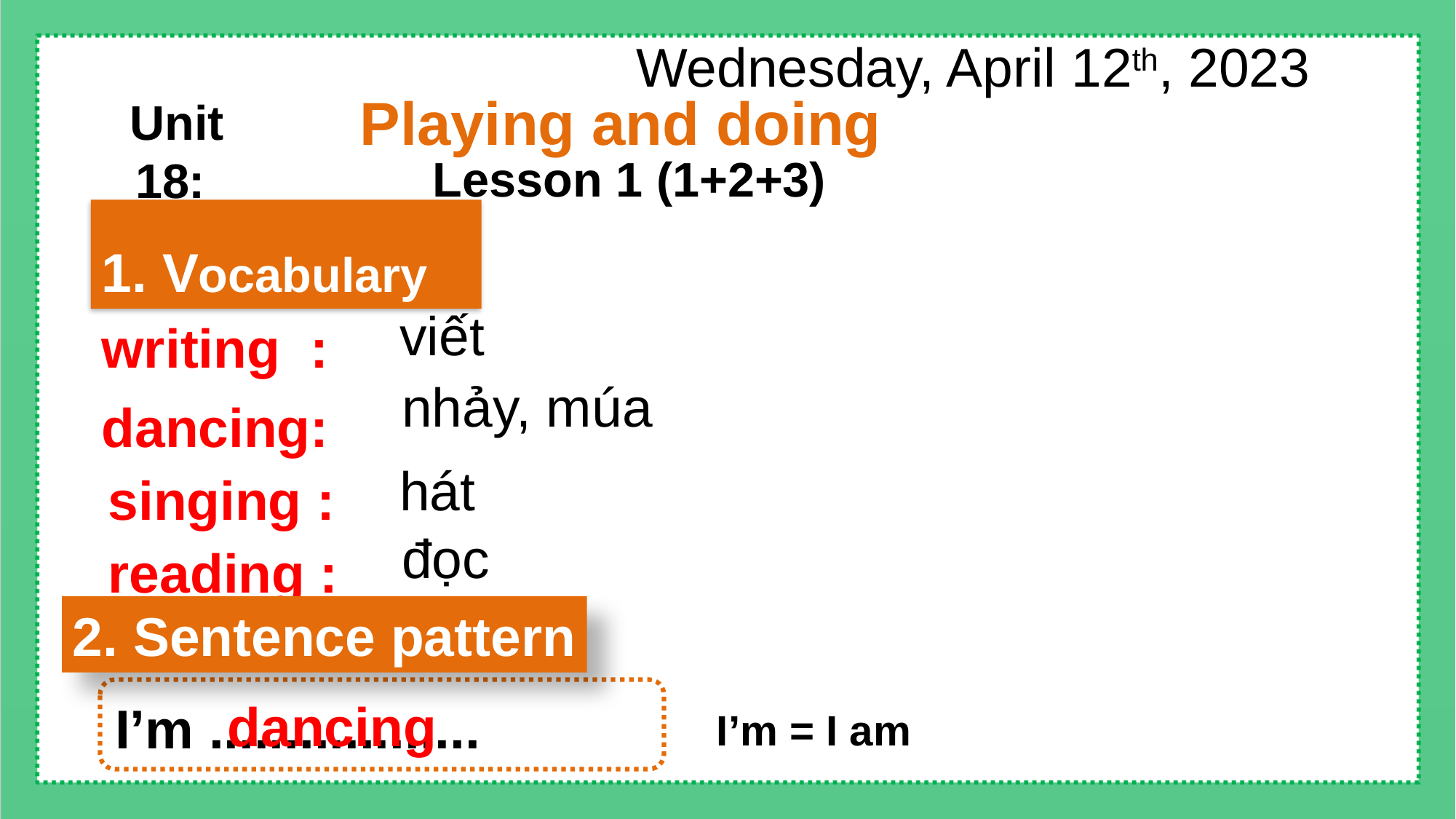

Wednesday, April 12th, 2023
Playing and doing
Unit 18:
Lesson 1 (1+2+3)

1. Vocabulary
writing  :
viết
dancing:
nhảy, múa
singing :
Facebook : Bùi Liễu
0968142780
hát
reading :
đọc
2. Sentence pattern
 dancing
I’m ..................
I’m = I am